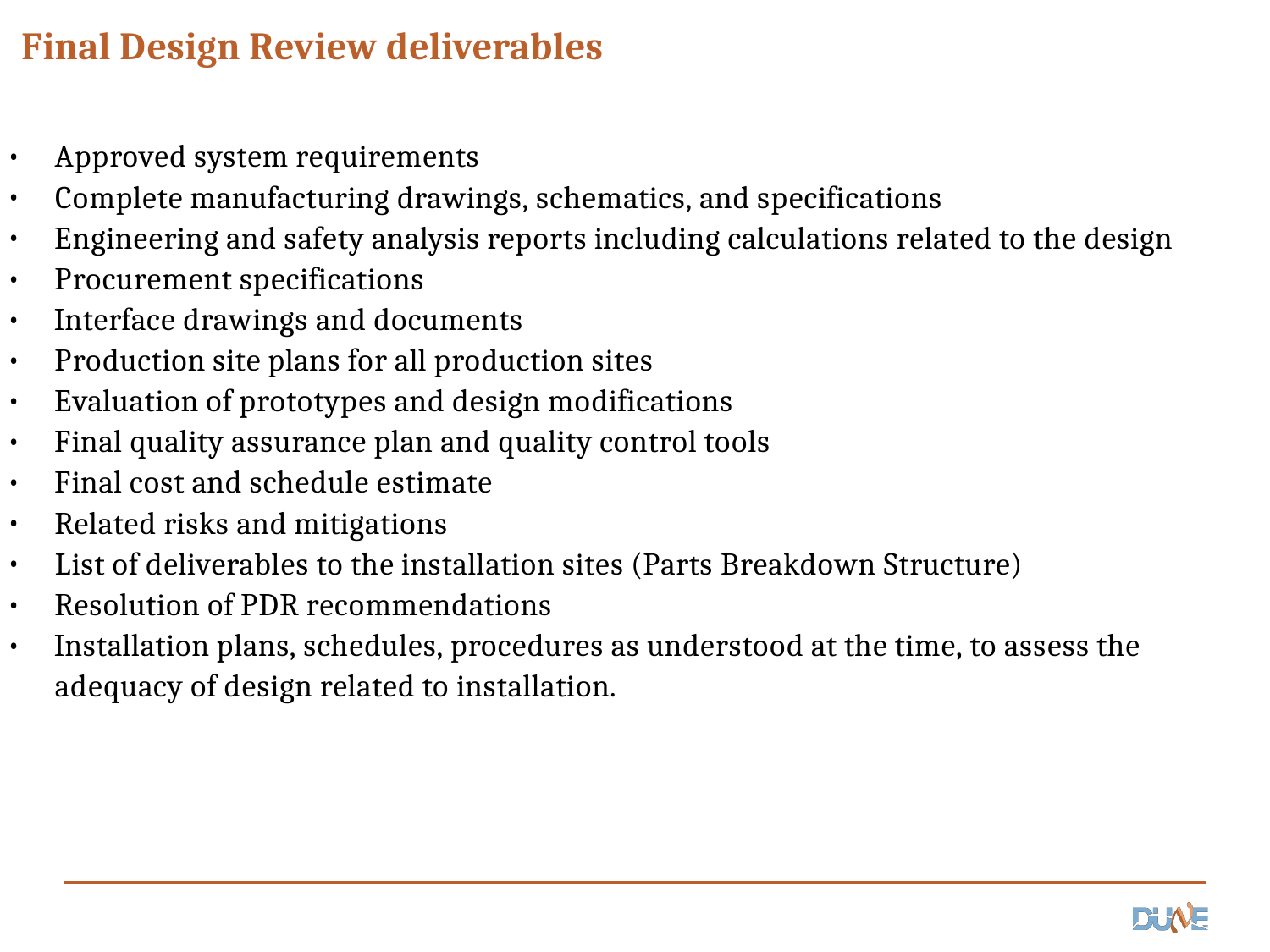

# Final Design Review deliverables
Approved system requirements
Complete manufacturing drawings, schematics, and specifications
Engineering and safety analysis reports including calculations related to the design
Procurement specifications
Interface drawings and documents
Production site plans for all production sites
Evaluation of prototypes and design modifications
Final quality assurance plan and quality control tools
Final cost and schedule estimate
Related risks and mitigations
List of deliverables to the installation sites (Parts Breakdown Structure)
Resolution of PDR recommendations
Installation plans, schedules, procedures as understood at the time, to assess the adequacy of design related to installation.
9